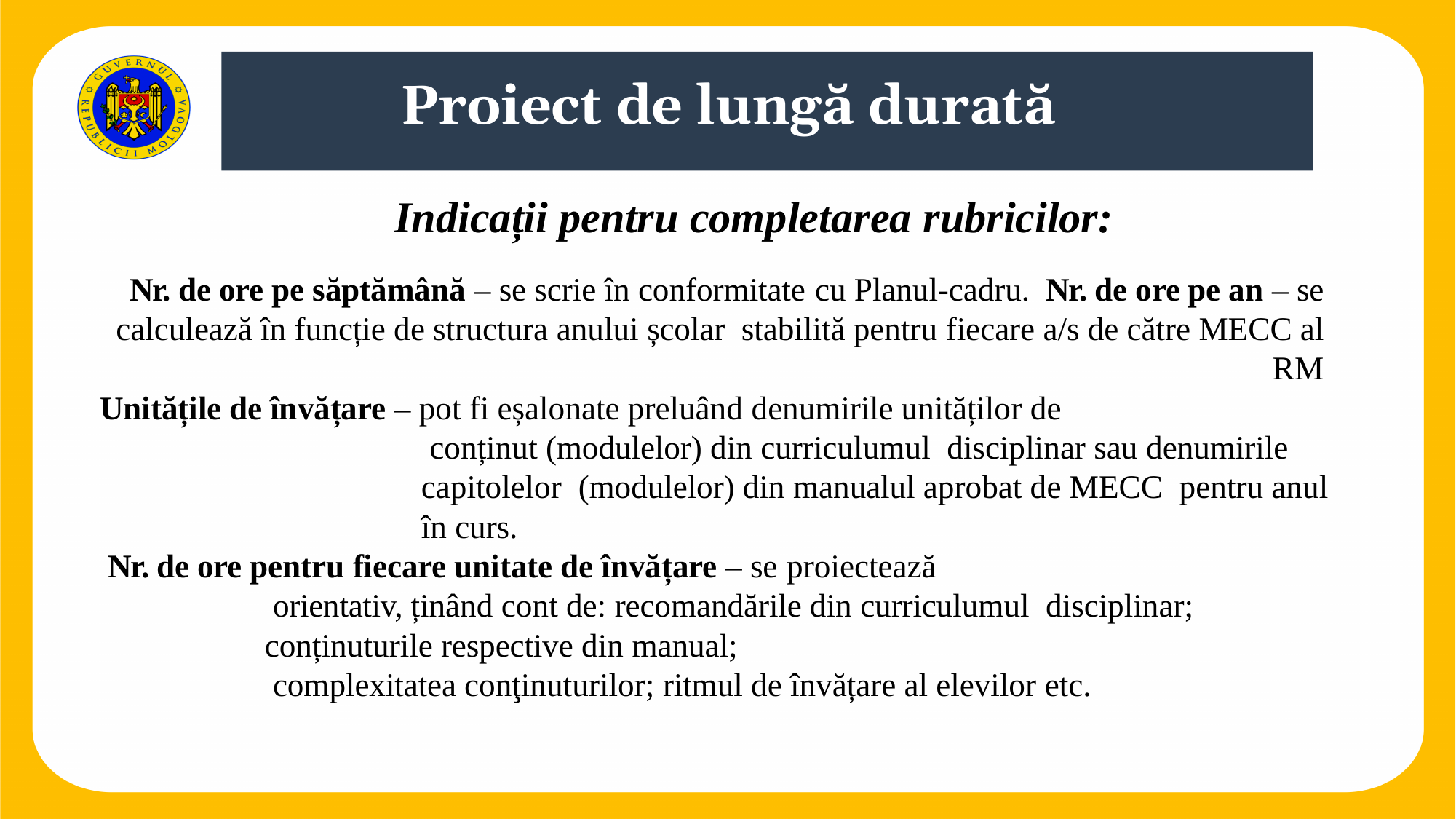

# Proiect de lungă durată
Indicații pentru completarea rubricilor:
Nr. de ore pe săptămână – se scrie în conformitate cu Planul-cadru.  Nr. de ore pe an – se calculează în funcție de structura anului școlar  stabilită pentru fiecare a/s de către MECC al RM
Unitățile de învățare – pot fi eșalonate preluând denumirile unităților de
conținut (modulelor) din curriculumul  disciplinar sau denumirile capitolelor  (modulelor) din manualul aprobat de MECC  pentru anul în curs.
Nr. de ore pentru fiecare unitate de învățare – se proiectează
orientativ, ținând cont de: recomandările din curriculumul  disciplinar; conținuturile respective din manual;
complexitatea conţinuturilor; ritmul de învățare al elevilor etc.